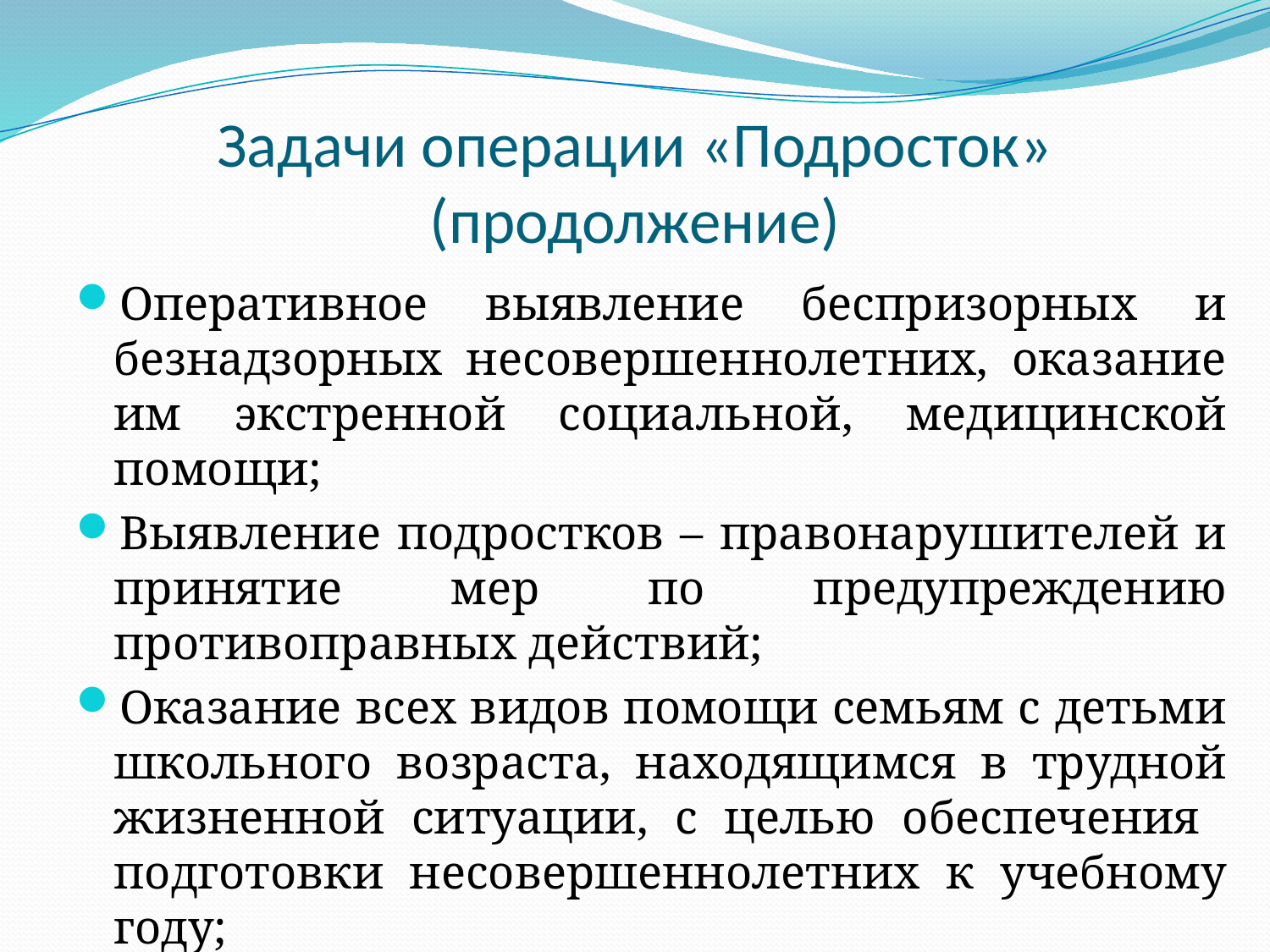

# Задачи операции «Подросток» (продолжение)
Оперативное выявление беспризорных и безнадзорных несовершеннолетних, оказание им экстренной социальной, медицинской помощи;
Выявление подростков – правонарушителей и принятие мер по предупреждению противоправных действий;
Оказание всех видов помощи семьям с детьми школьного возраста, находящимся в трудной жизненной ситуации, с целью обеспечения  подготовки несовершеннолетних к учебному году;